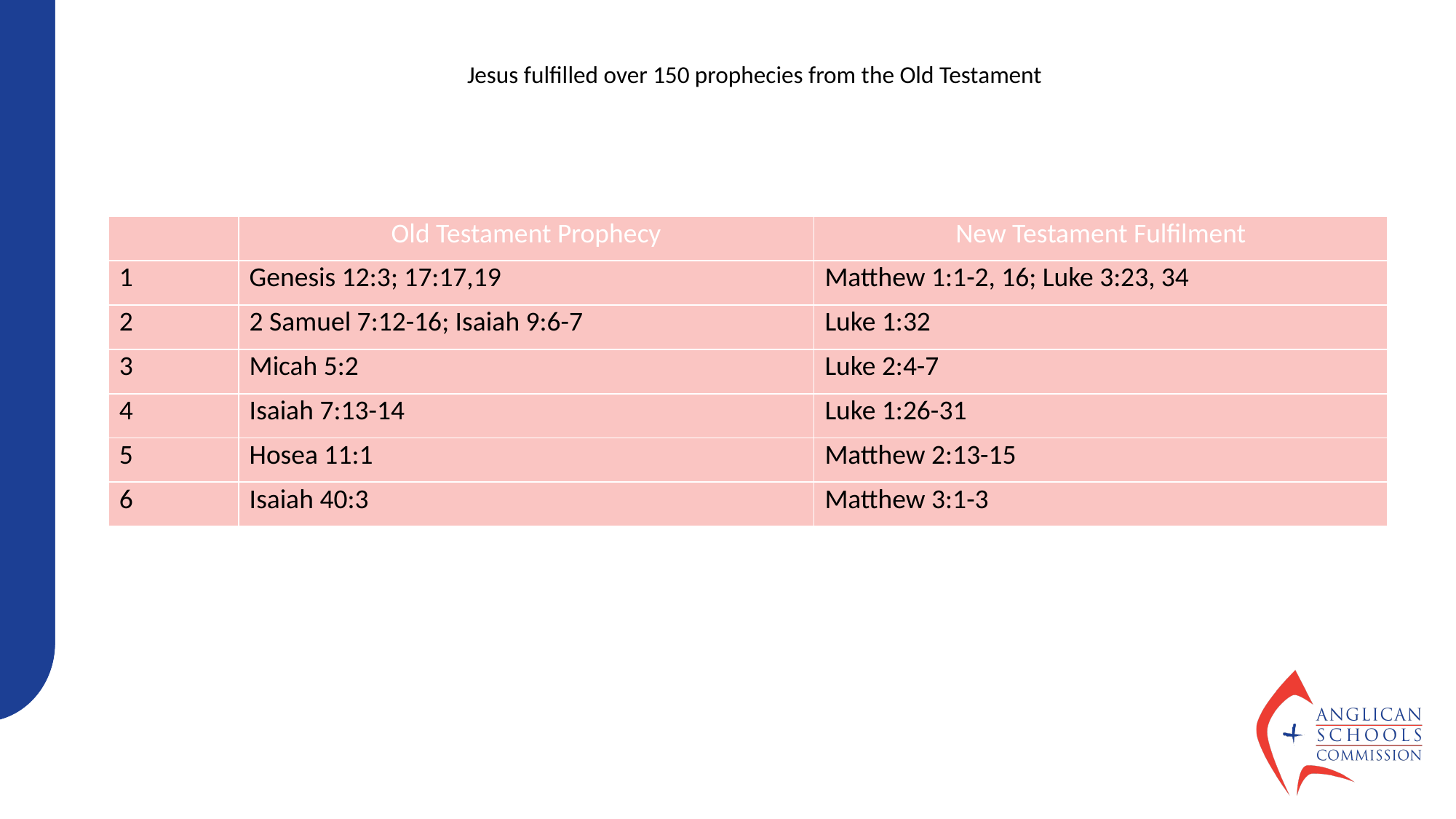

Jesus fulfilled over 150 prophecies from the Old Testament

|  | Old Testament Prophecy | New Testament Fulfilment |
| --- | --- | --- |
| 1 | Genesis 12:3; 17:17,19 | Matthew 1:1-2, 16; Luke 3:23, 34 |
| 2 | 2 Samuel 7:12-16; Isaiah 9:6-7 | Luke 1:32 |
| 3 | Micah 5:2 | Luke 2:4-7 |
| 4 | Isaiah 7:13-14 | Luke 1:26-31 |
| 5 | Hosea 11:1 | Matthew 2:13-15 |
| 6 | Isaiah 40:3 | Matthew 3:1-3 |